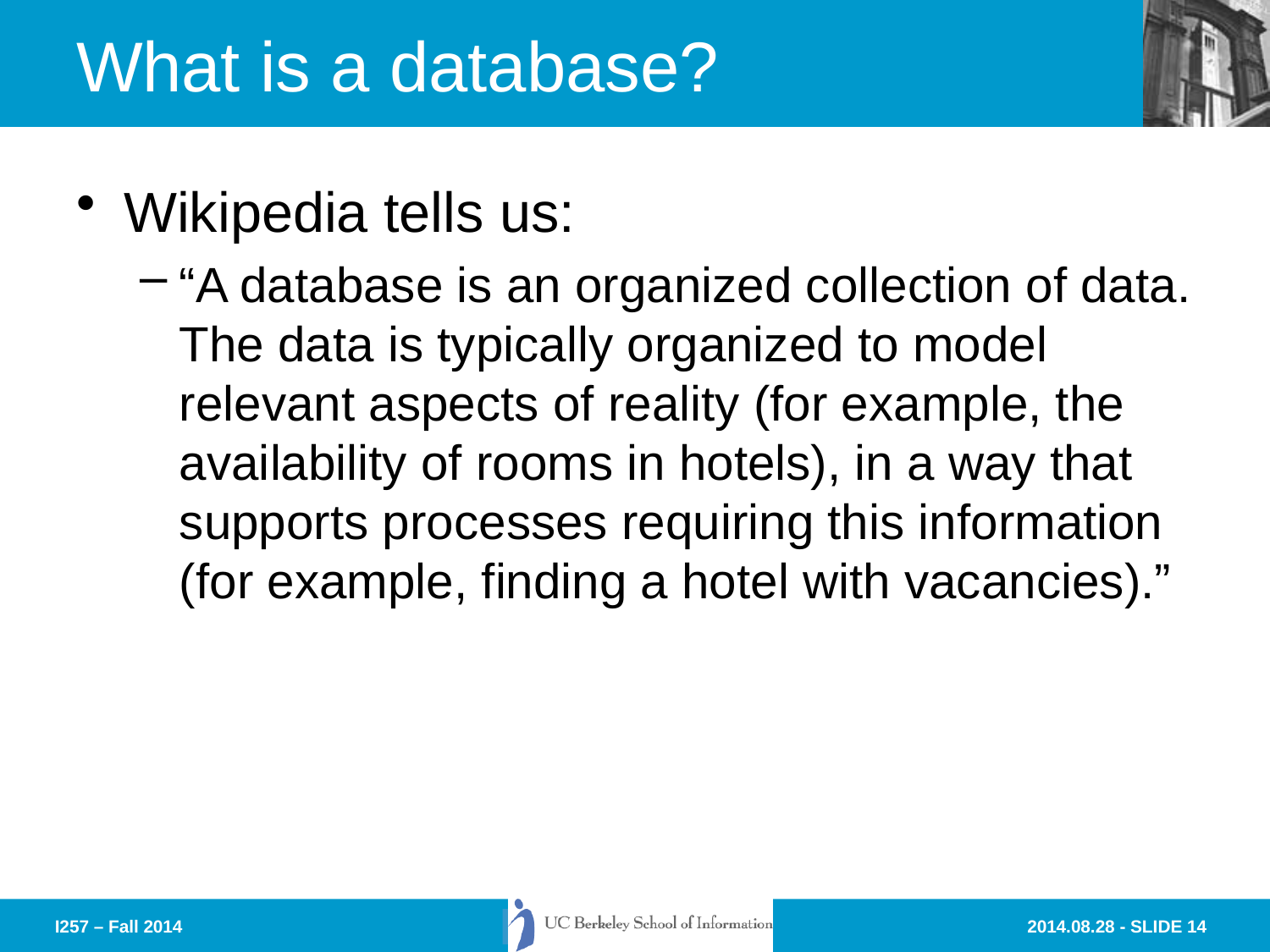

# What is a database?
Wikipedia tells us:
“A database is an organized collection of data. The data is typically organized to model relevant aspects of reality (for example, the availability of rooms in hotels), in a way that supports processes requiring this information (for example, finding a hotel with vacancies).”